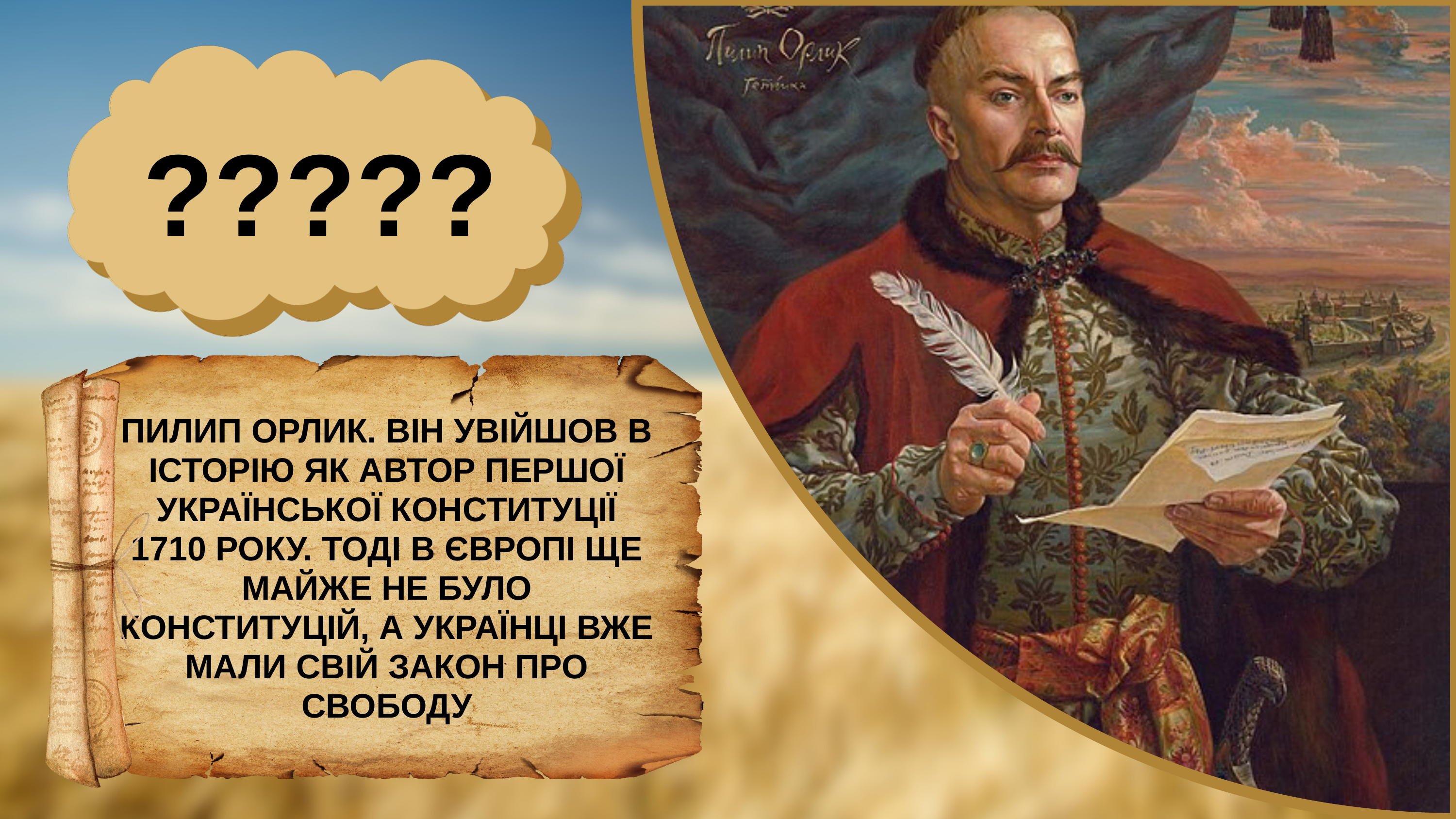

?????

ПИЛИП ОРЛИК

ПИЛИП ОРЛИК. ВІН УВІЙШОВ В ІСТОРІЮ ЯК АВТОР ПЕРШОЇ УКРАЇНСЬКОЇ КОНСТИТУЦІЇ 1710 РОКУ. ТОДІ В ЄВРОПІ ЩЕ МАЙЖЕ НЕ БУЛО КОНСТИТУЦІЙ, А УКРАЇНЦІ ВЖЕ МАЛИ СВІЙ ЗАКОН ПРО СВОБОДУ